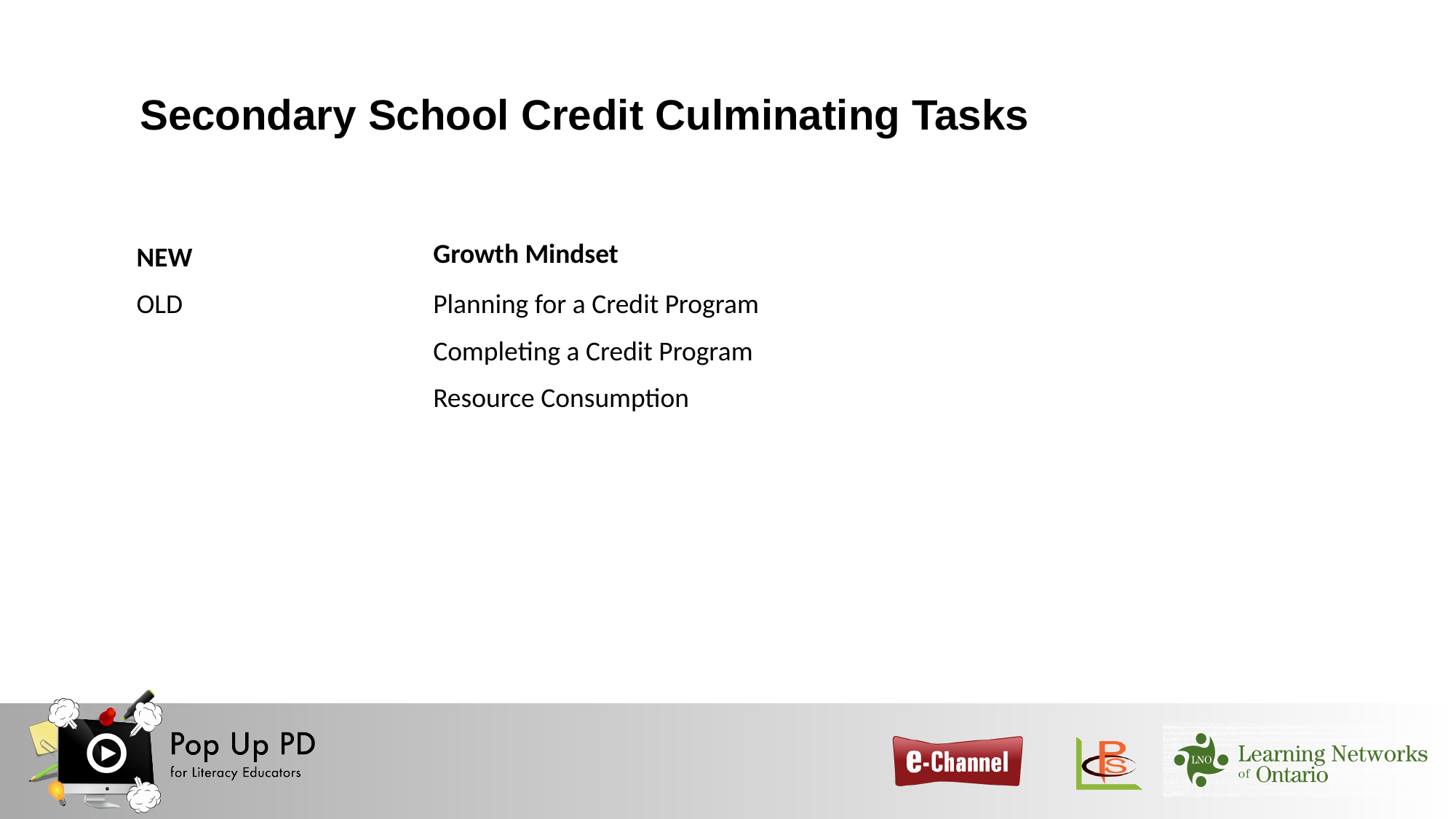

# Secondary School Credit Culminating Tasks
| NEW | Growth Mindset |
| --- | --- |
| OLD | Planning for a Credit Program |
|  | Completing a Credit Program |
|  | Resource Consumption |